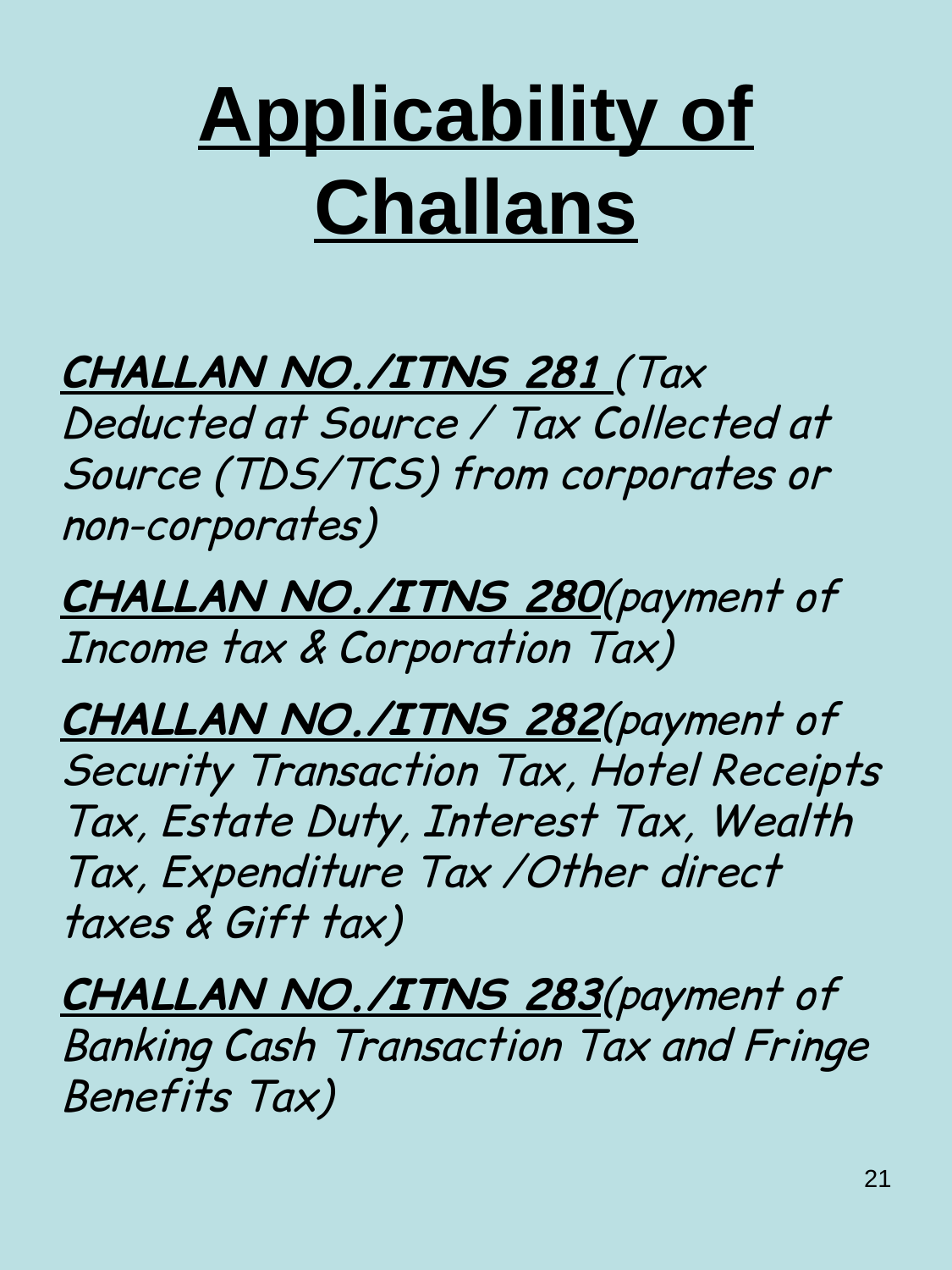

# Applicability of Challans
CHALLAN NO./ITNS 281 (Tax Deducted at Source / Tax Collected at Source (TDS/TCS) from corporates or non-corporates)
CHALLAN NO./ITNS 280(payment of Income tax & Corporation Tax)
CHALLAN NO./ITNS 282(payment of Security Transaction Tax, Hotel Receipts Tax, Estate Duty, Interest Tax, Wealth Tax, Expenditure Tax /Other direct taxes & Gift tax)
CHALLAN NO./ITNS 283(payment of Banking Cash Transaction Tax and Fringe Benefits Tax)
21